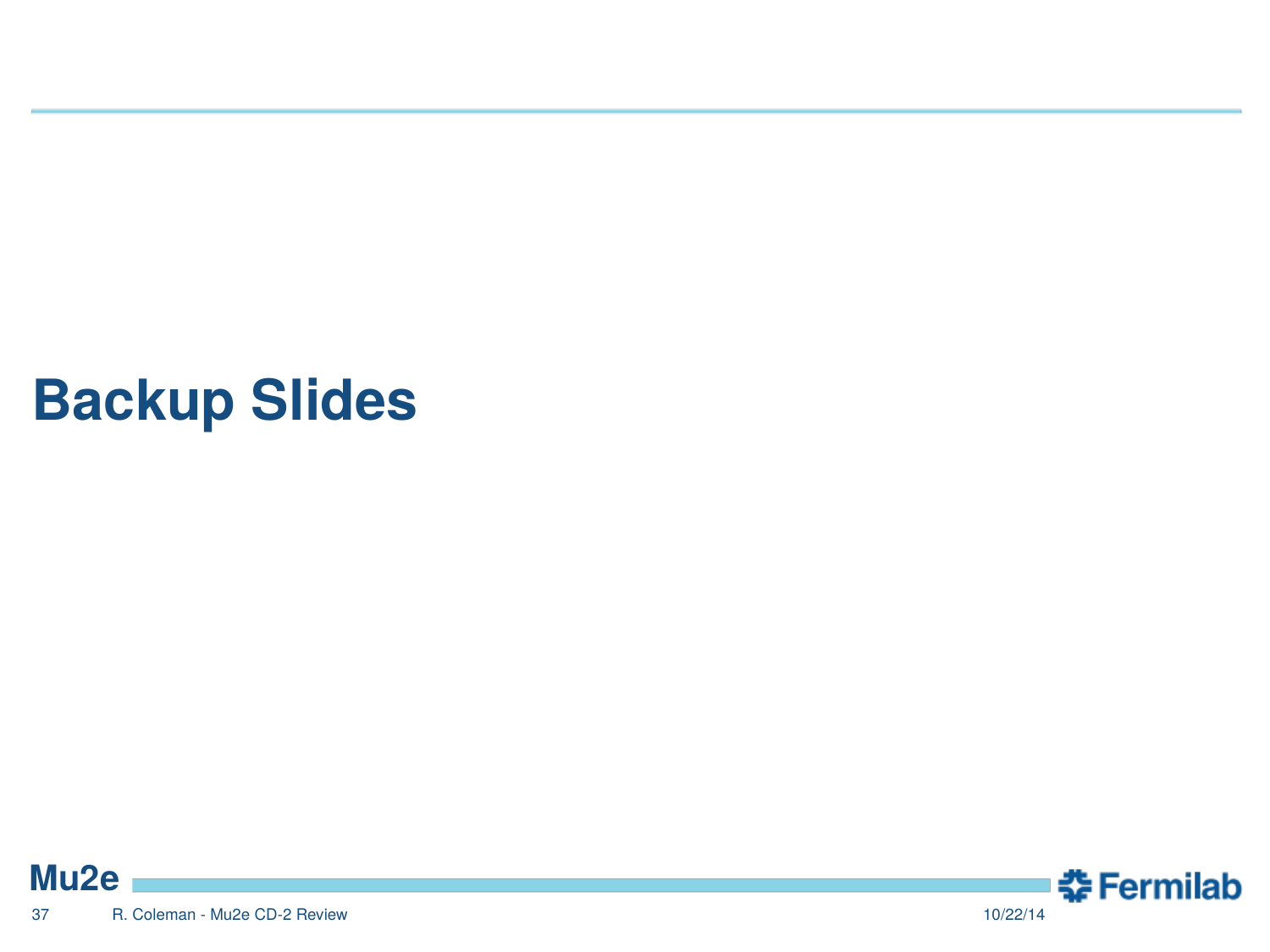

# Backup Slides
37
R. Coleman - Mu2e CD-2 Review
10/22/14